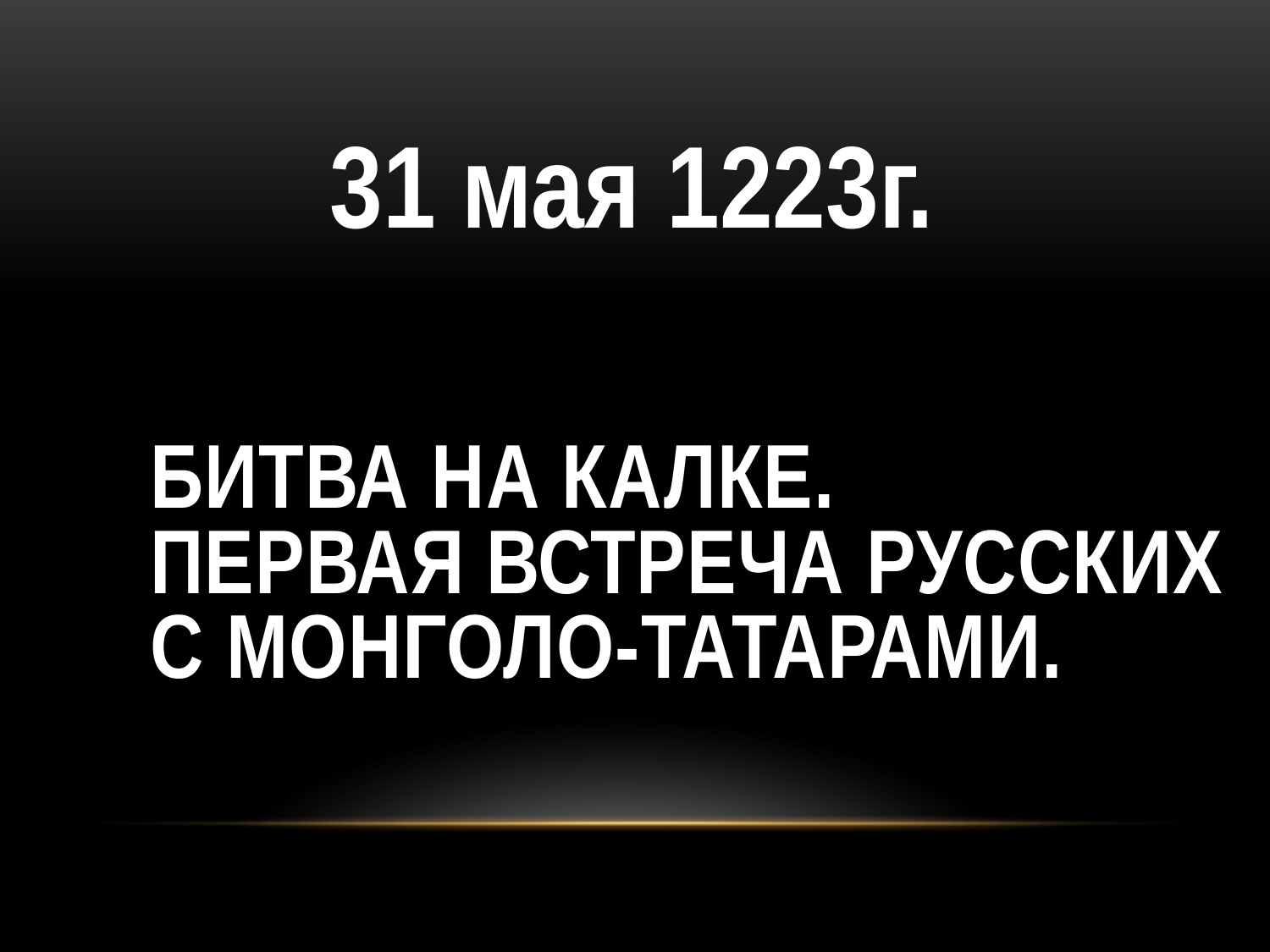

31 мая 1223г.
Битва на Калке.
Первая встреча русских с монголо-татарами.